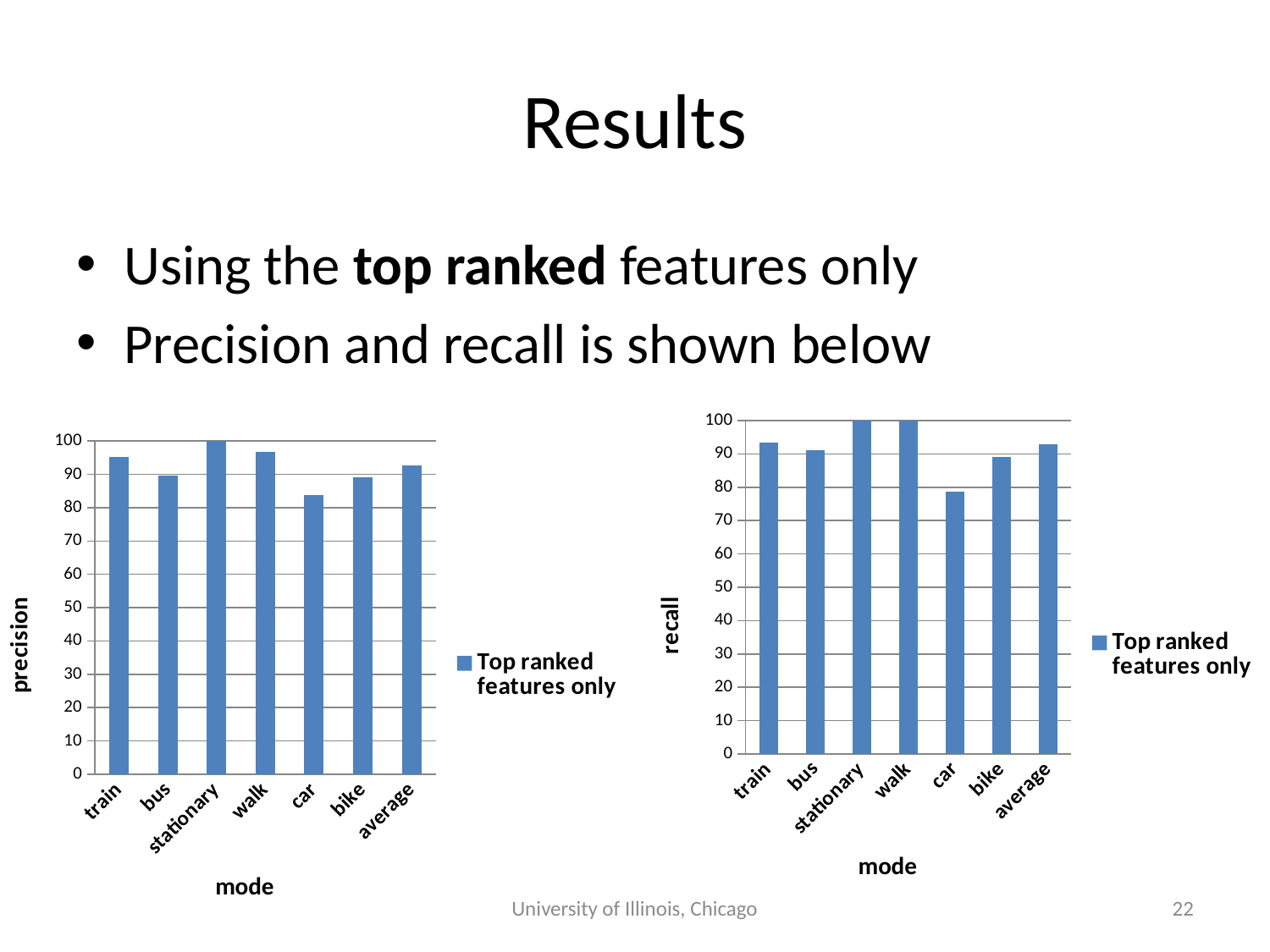

# Results
Using the top ranked features only
Precision and recall is shown below

### Chart

| Category | Top ranked features only |
|---|---|
| train | 93.5 |
| bus | 91.2 |
| stationary | 100.0 |
| walk | 100.0 |
| car | 78.8 |
| bike | 89.2 |
| average | 92.9 |

### Chart

| Category | Top ranked features only |
|---|---|
| train | 95.1 |
| bus | 89.7 |
| stationary | 100.0 |
| walk | 96.8 |
| car | 83.7 |
| bike | 89.2 |
| average | 92.8 |
University of Illinois, Chicago
22